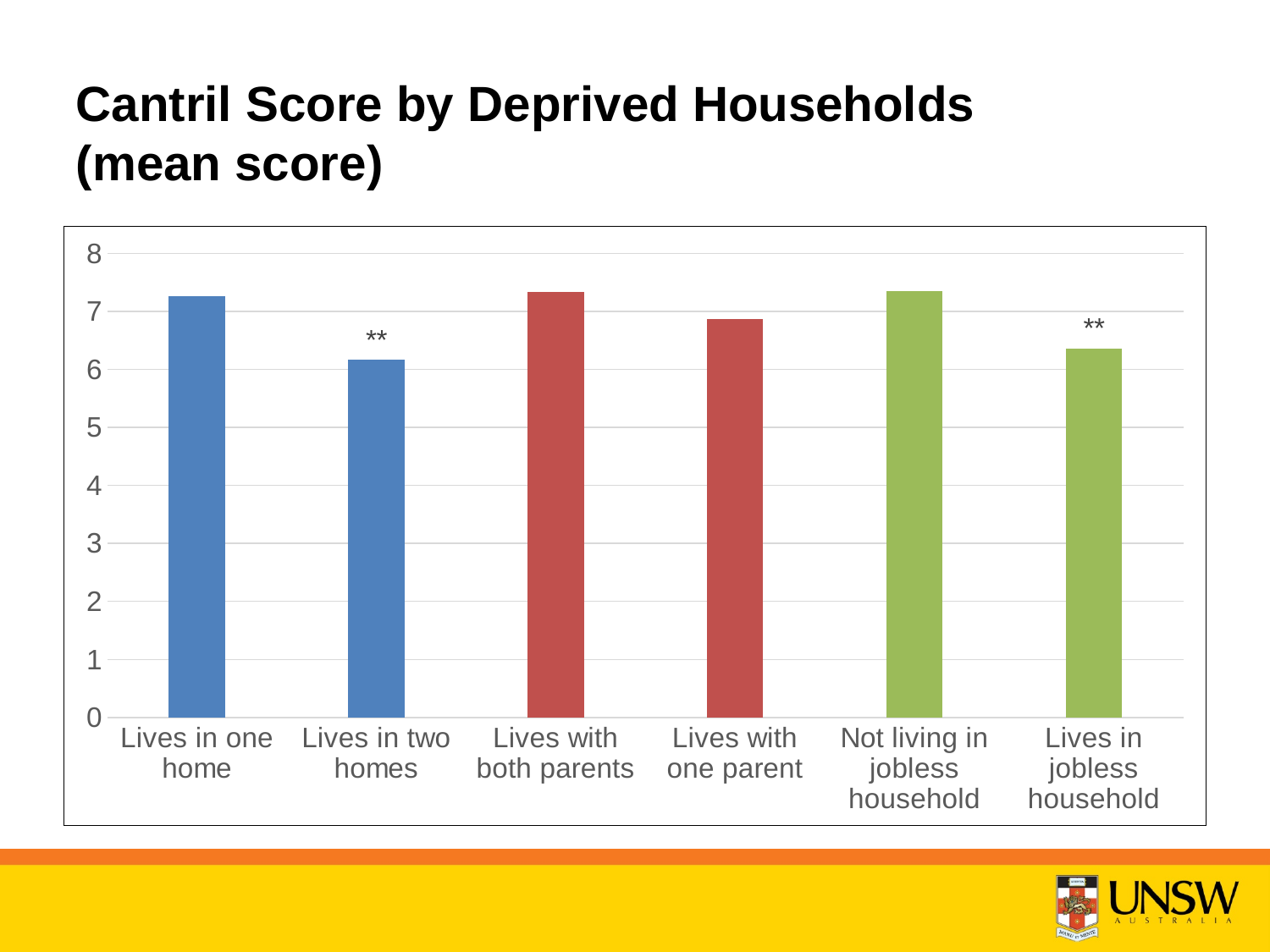

# Cantril Score by Deprived Households       (mean score)

### Chart

| Category |  |
|---|---|
| Lives in one home | 7.26 |
| Lives in two homes | 6.16 |
| Lives with both parents | 7.34 |
| Lives with one parent | 6.87 |
| Not living in jobless household | 7.35 |
| Lives in jobless household | 6.36 |